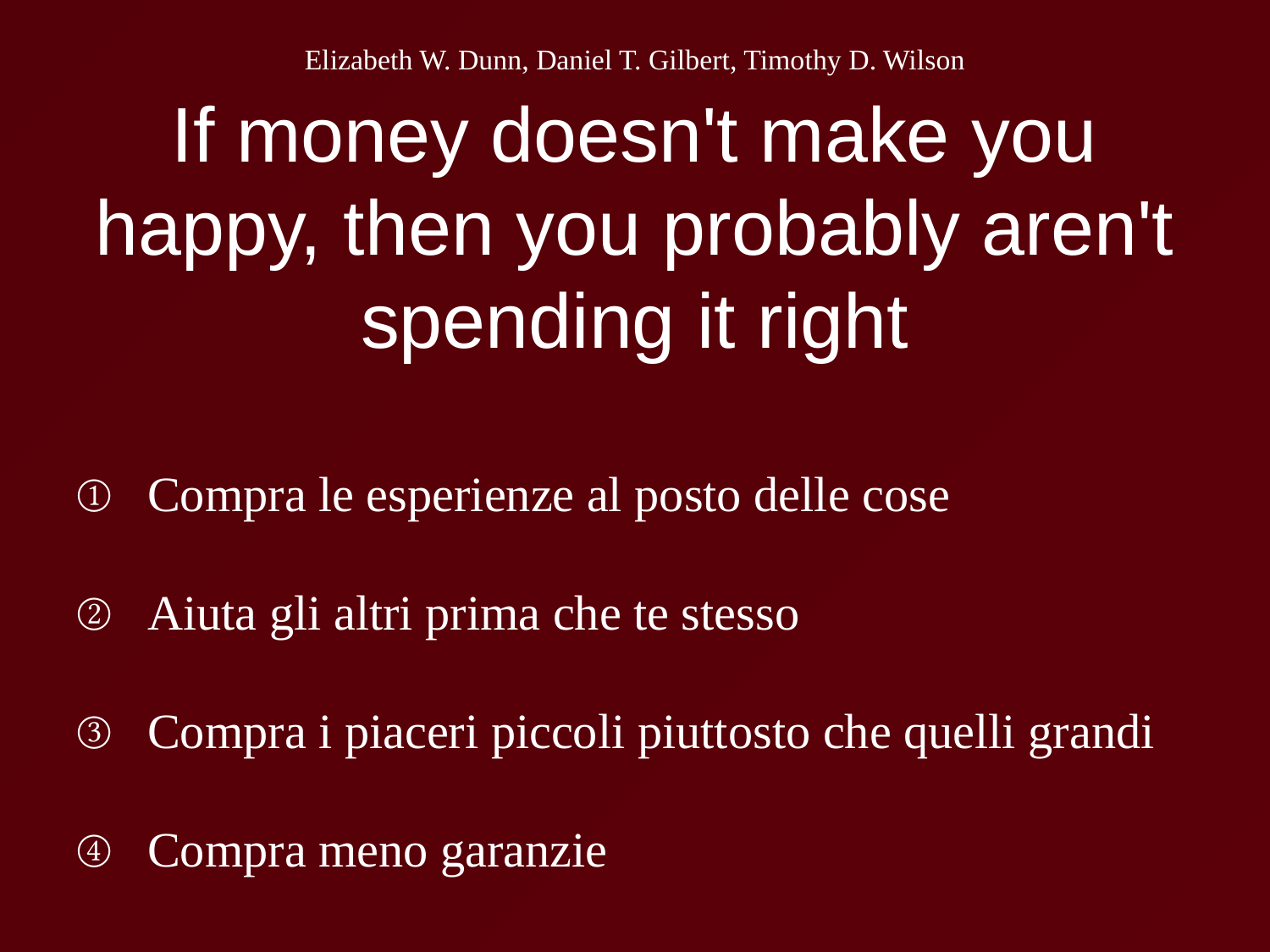

Elizabeth W. Dunn, Daniel T. Gilbert, Timothy D. Wilson
# If money doesn't make you happy, then you probably aren't spending it right
Compra le esperienze al posto delle cose
Aiuta gli altri prima che te stesso
Compra i piaceri piccoli piuttosto che quelli grandi
Compra meno garanzie